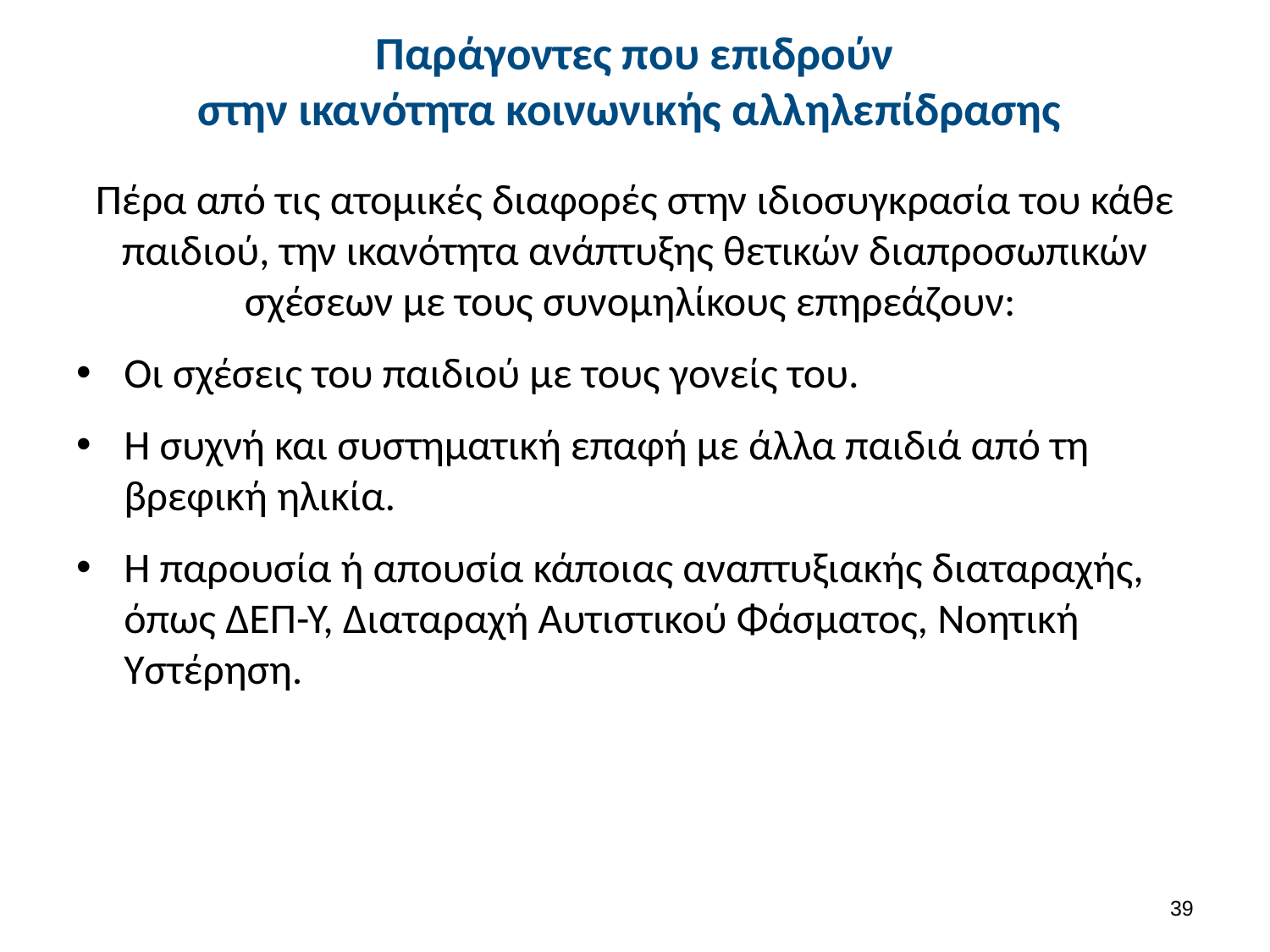

# Παράγοντες που επιδρούν στην ικανότητα κοινωνικής αλληλεπίδρασης
Πέρα από τις ατομικές διαφορές στην ιδιοσυγκρασία του κάθε παιδιού, την ικανότητα ανάπτυξης θετικών διαπροσωπικών σχέσεων με τους συνομηλίκους επηρεάζουν:
Οι σχέσεις του παιδιού με τους γονείς του.
Η συχνή και συστηματική επαφή με άλλα παιδιά από τη βρεφική ηλικία.
Η παρουσία ή απουσία κάποιας αναπτυξιακής διαταραχής, όπως ΔΕΠ-Υ, Διαταραχή Αυτιστικού Φάσματος, Νοητική Υστέρηση.

39